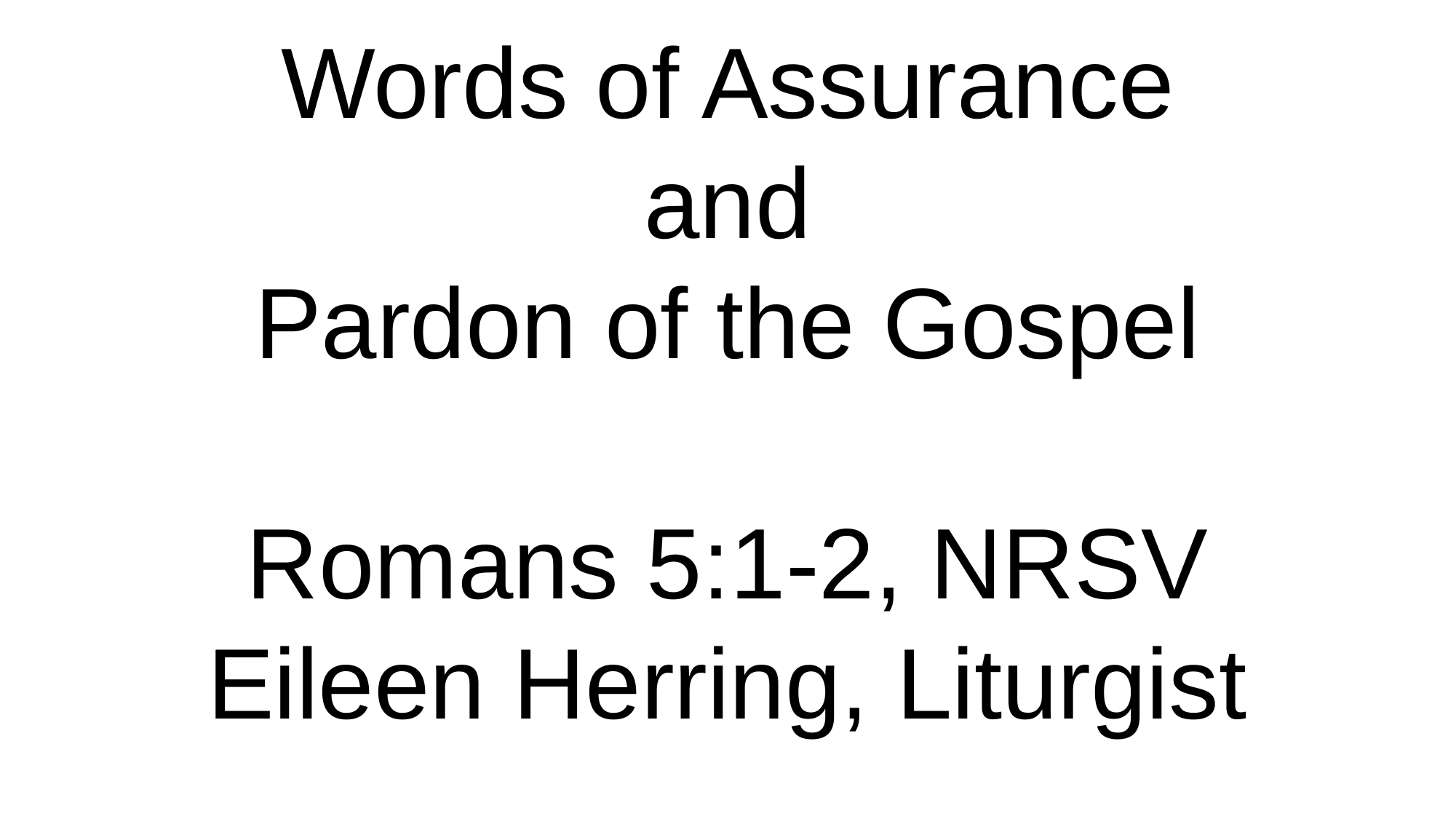

# Words of Assurance and Pardon of the Gospel Romans 5:1-2, NRSV Eileen Herring, Liturgist